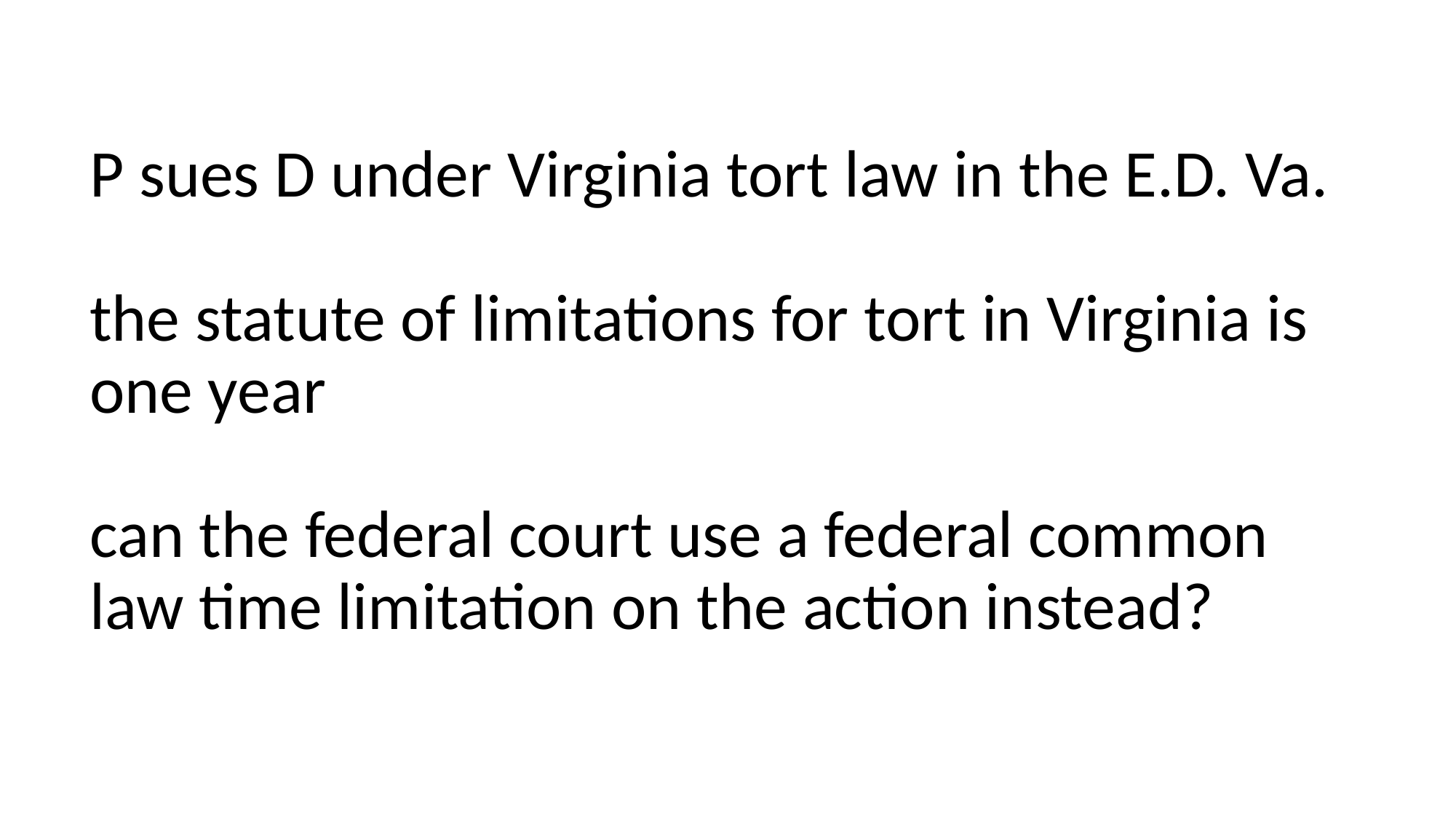

# P sues D under Virginia tort law in the E.D. Va. the statute of limitations for tort in Virginia is one year can the federal court use a federal common law time limitation on the action instead?